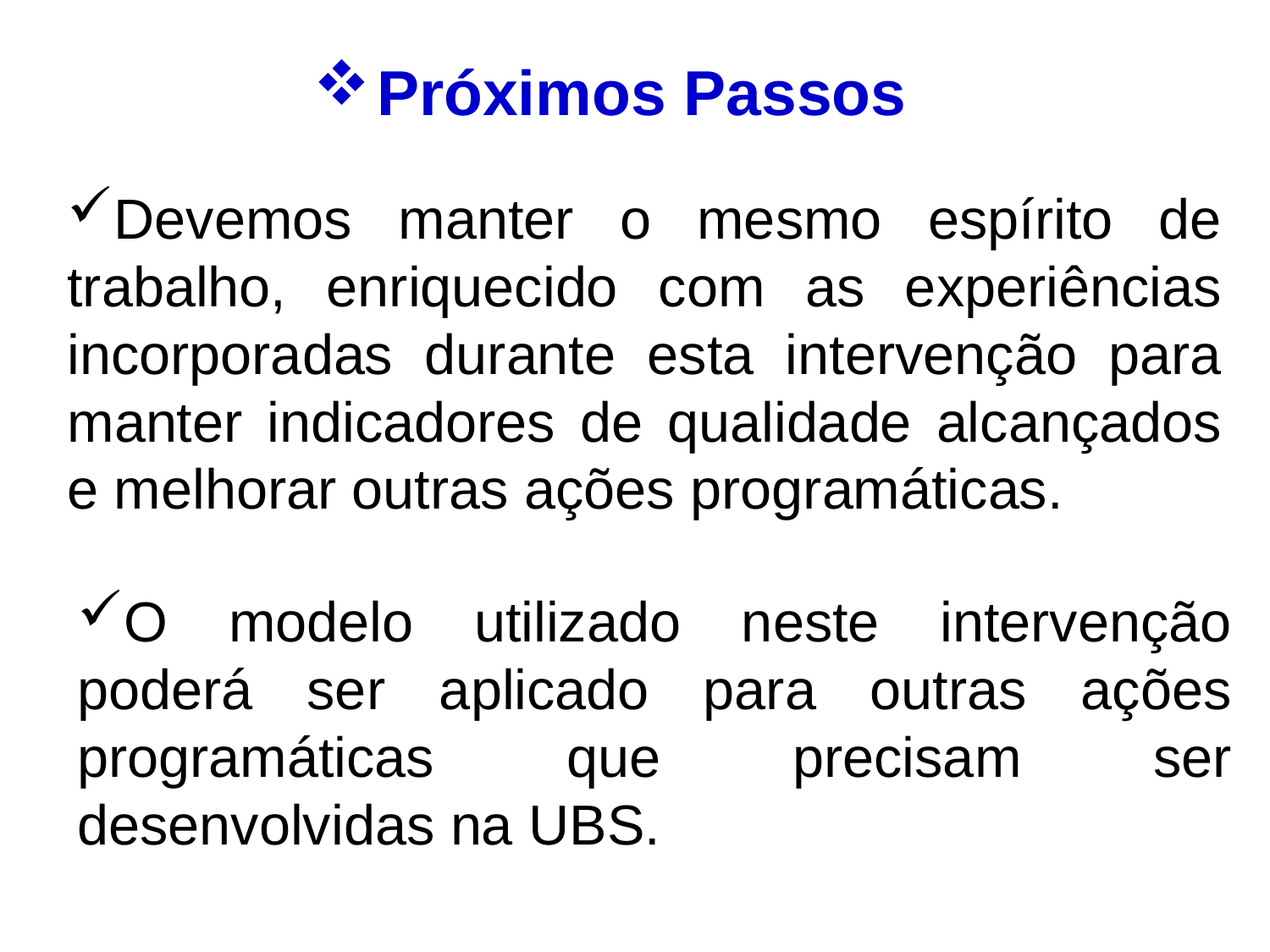

Próximos Passos
Devemos manter o mesmo espírito de trabalho, enriquecido com as experiências incorporadas durante esta intervenção para manter indicadores de qualidade alcançados e melhorar outras ações programáticas.
O modelo utilizado neste intervenção poderá ser aplicado para outras ações programáticas que precisam ser desenvolvidas na UBS.